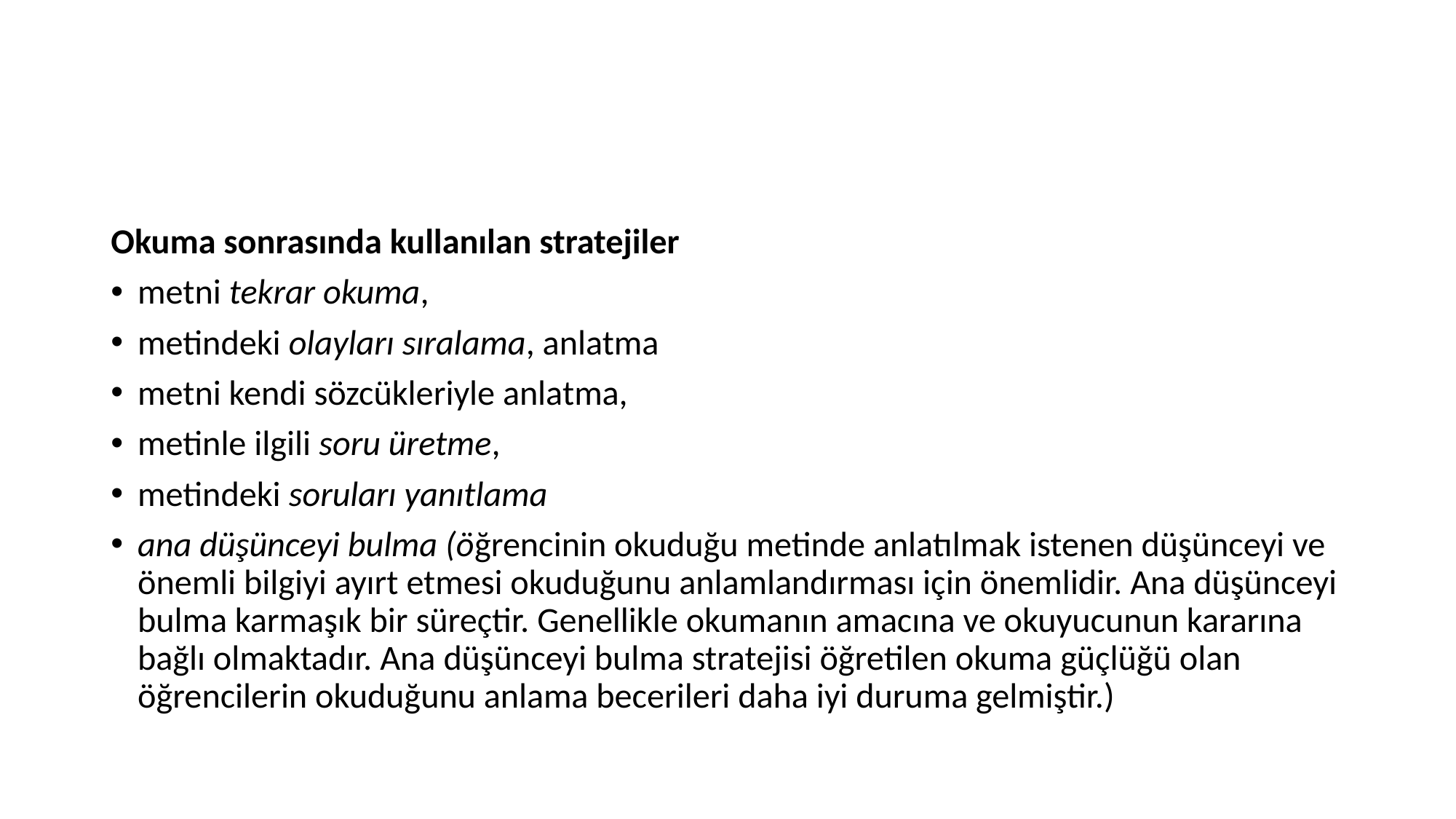

#
Okuma sonrasında kullanılan stratejiler
metni tekrar okuma,
metindeki olayları sıralama, anlatma
metni kendi sözcükleriyle anlatma,
metinle ilgili soru üretme,
metindeki soruları yanıtlama
ana düşünceyi bulma (öğrencinin okuduğu metinde anlatılmak istenen düşünceyi ve önemli bilgiyi ayırt etmesi okuduğunu anlamlandırması için önemlidir. Ana düşünceyi bulma karmaşık bir süreçtir. Genellikle okumanın amacına ve okuyucunun kararına bağlı olmaktadır. Ana düşünceyi bulma stratejisi öğretilen okuma güçlüğü olan öğrencilerin okuduğunu anlama becerileri daha iyi duruma gelmiştir.)